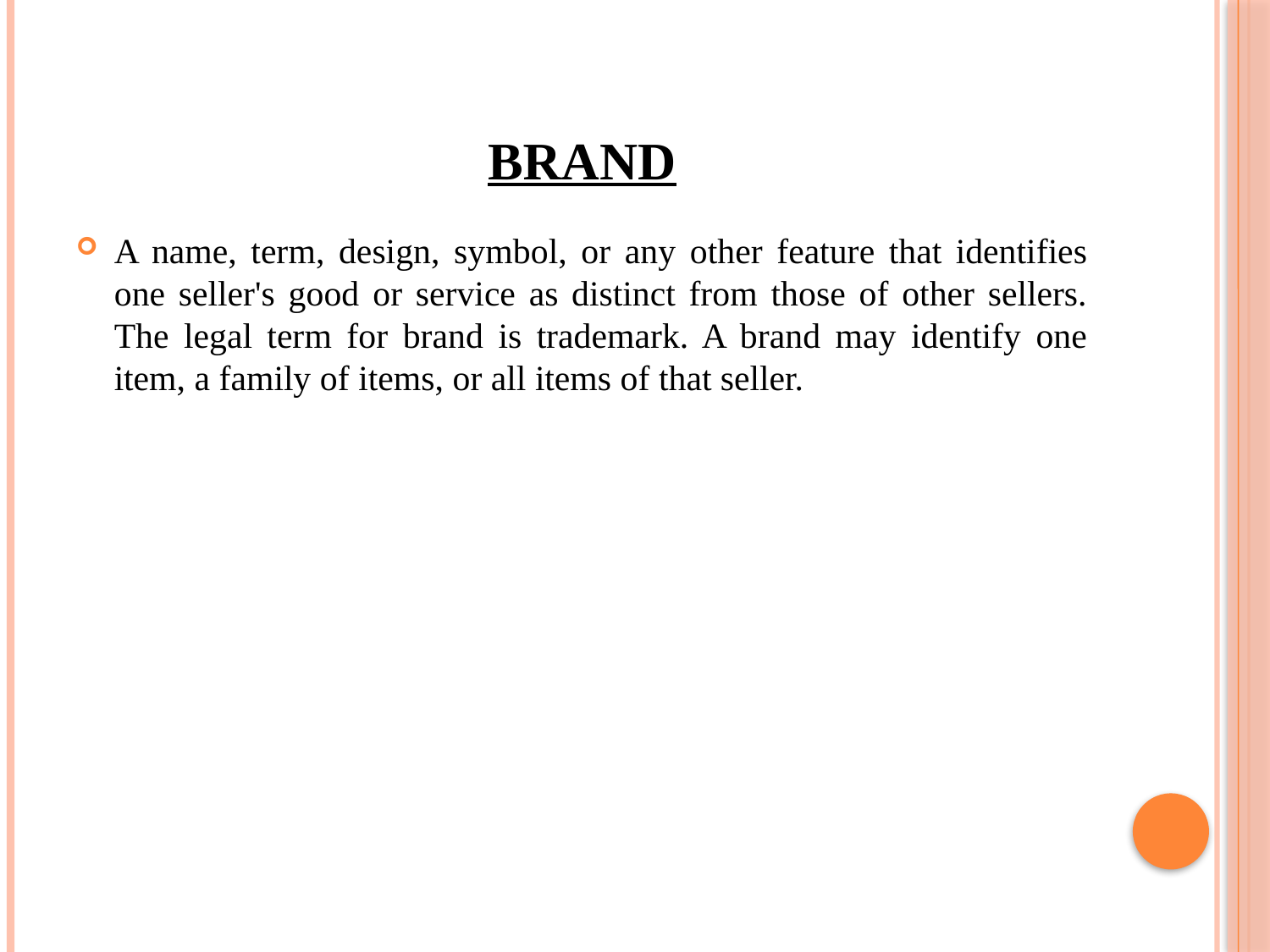

# BRAND
A name, term, design, symbol, or any other feature that identifies one seller's good or service as distinct from those of other sellers. The legal term for brand is trademark. A brand may identify one item, a family of items, or all items of that seller.